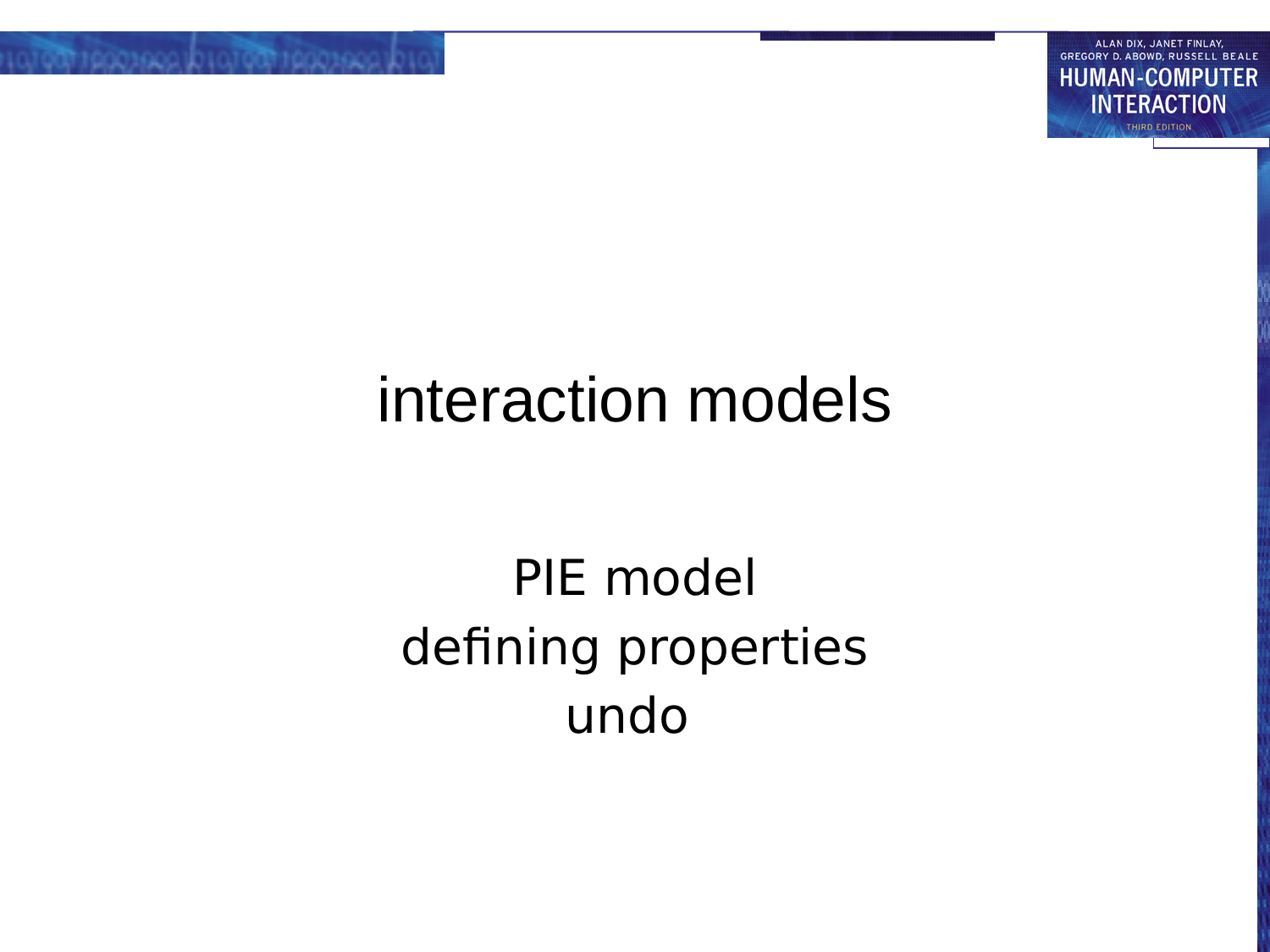

# interaction models
PIE model
defining properties
undo